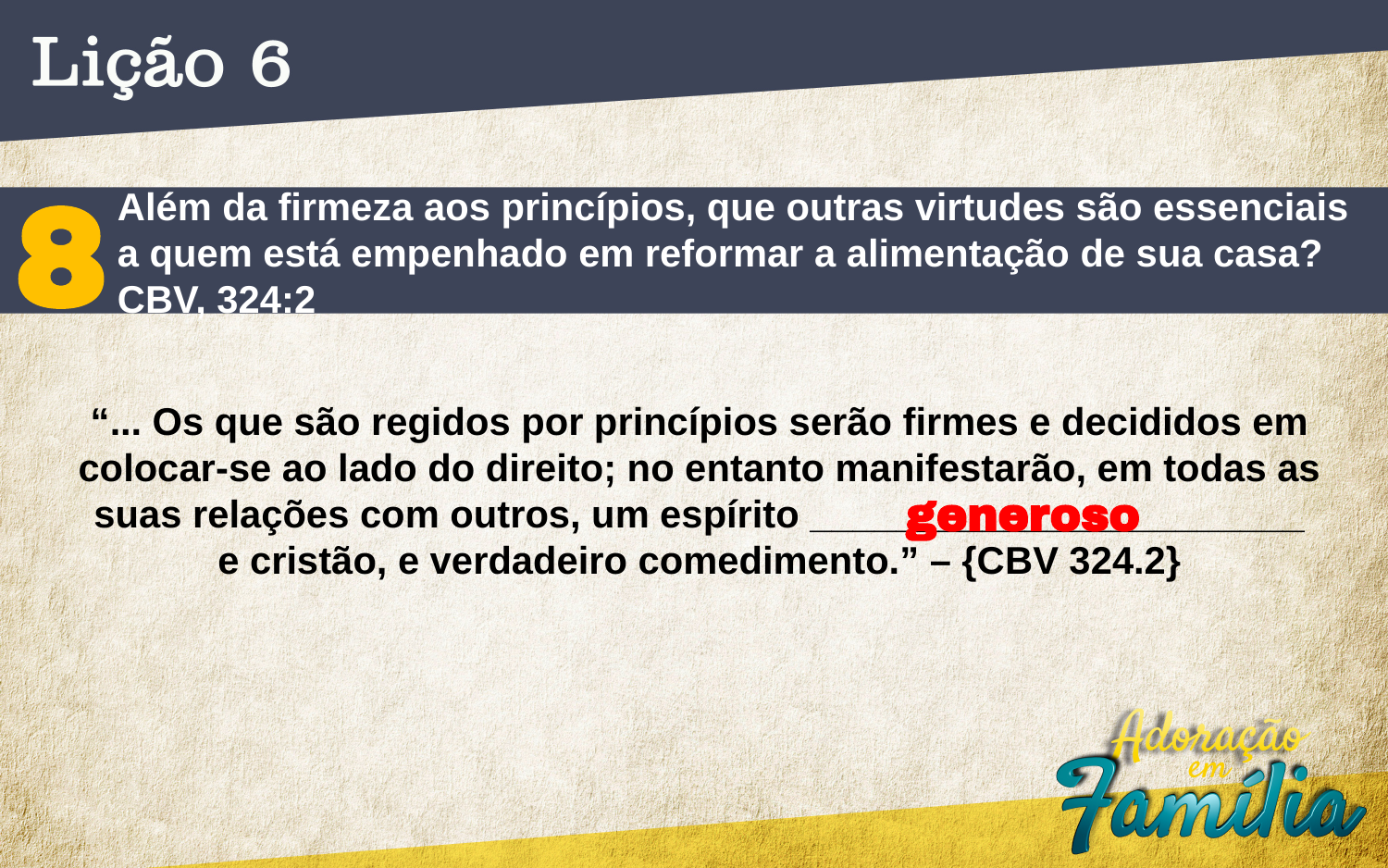

8
Além da firmeza aos princípios, que outras virtudes são essenciais
a quem está empenhado em reformar a alimentação de sua casa?
CBV, 324:2

“... Os que são regidos por princípios serão firmes e decididos em
colocar-se ao lado do direito; no entanto manifestarão, em todas as
suas relações com outros, um espírito _______________________
e cristão, e verdadeiro comedimento.” – {CBV 324.2}
generoso